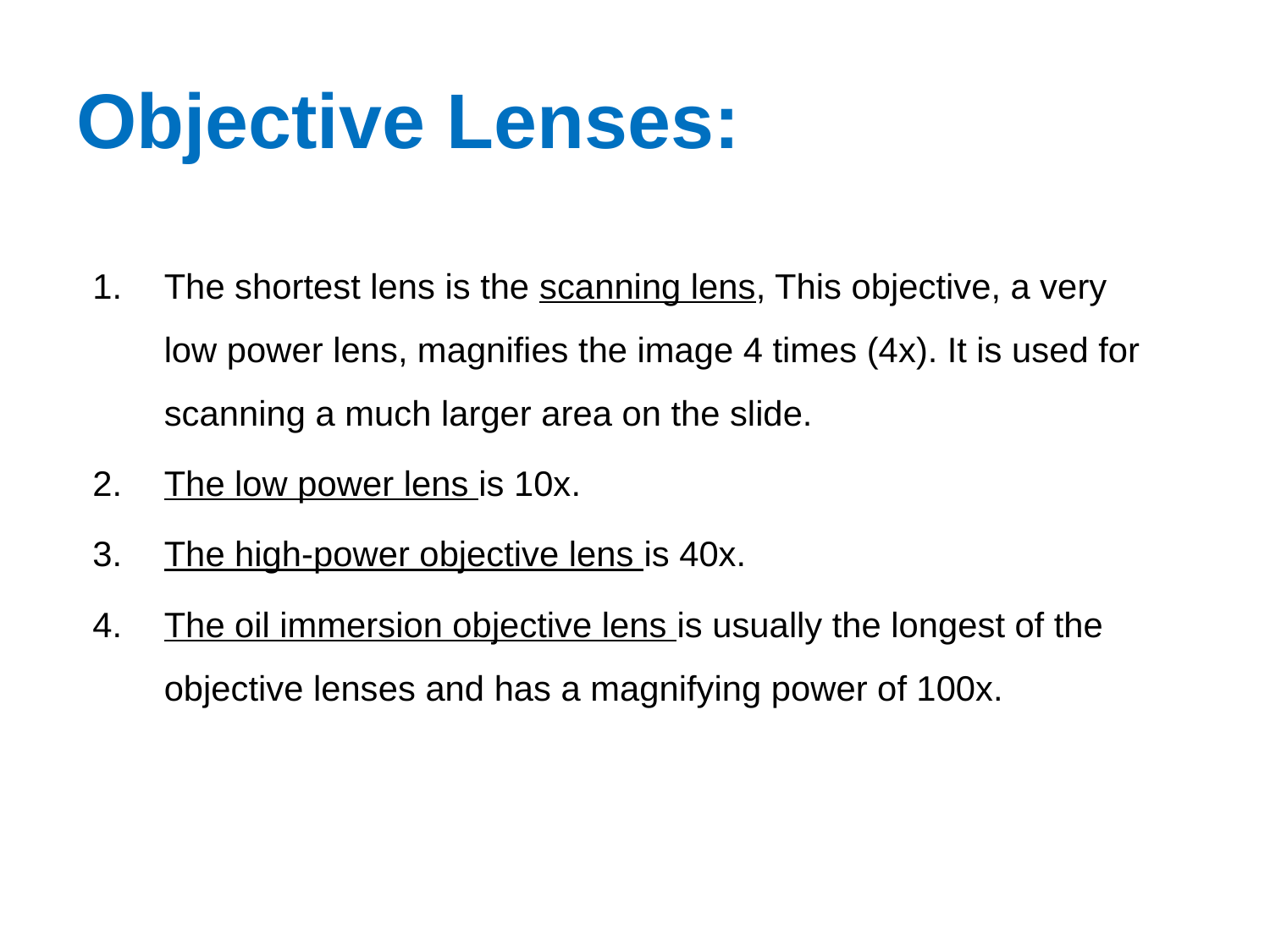

# Objective Lenses:
The shortest lens is the scanning lens, This objective, a very low power lens, magnifies the image 4 times (4x). It is used for scanning a much larger area on the slide.
The low power lens is 10x.
The high-power objective lens is 40x.
The oil immersion objective lens is usually the longest of the objective lenses and has a magnifying power of 100x.